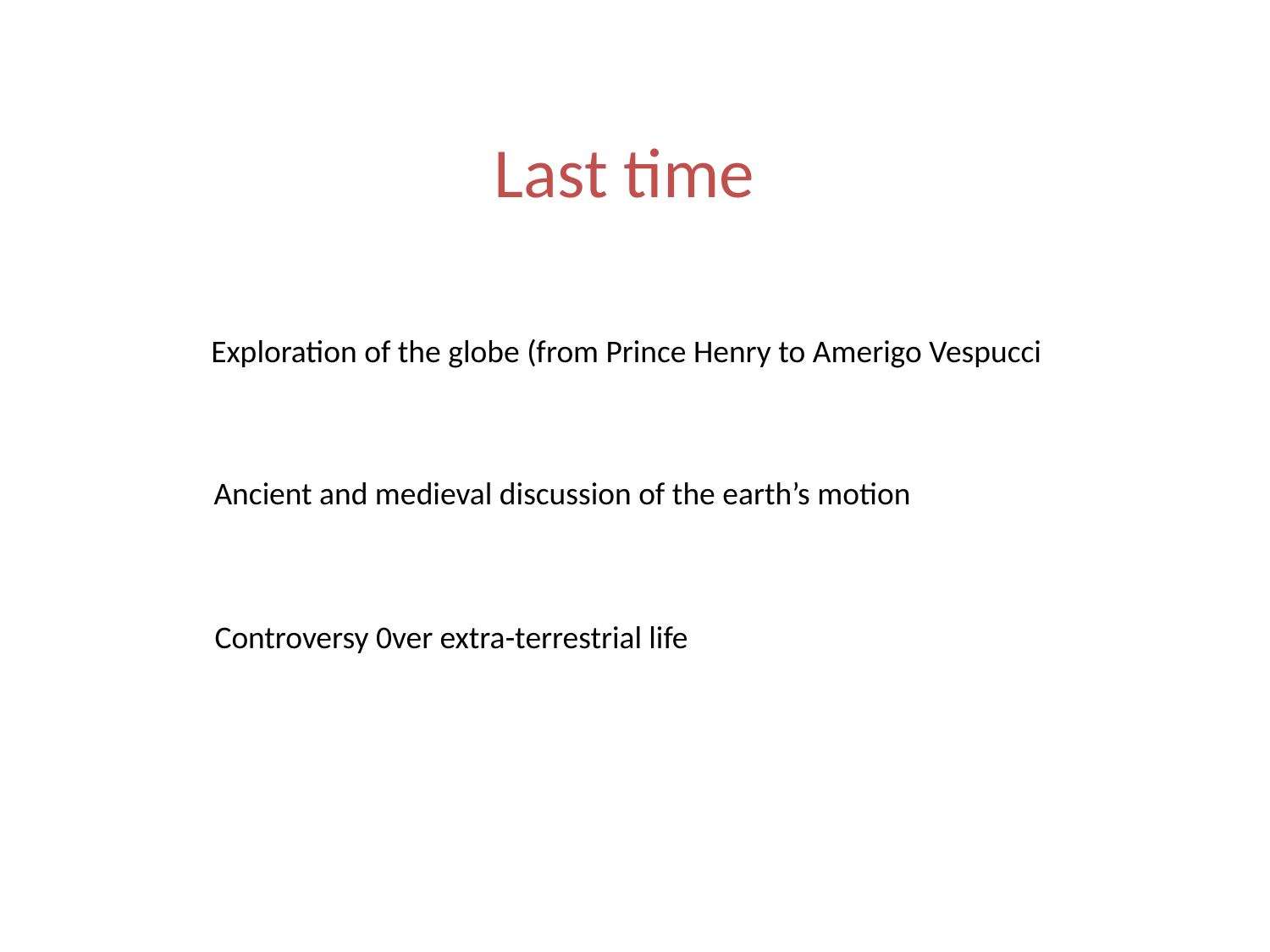

Last time
Exploration of the globe (from Prince Henry to Amerigo Vespucci
Ancient and medieval discussion of the earth’s motion
Controversy 0ver extra-terrestrial life